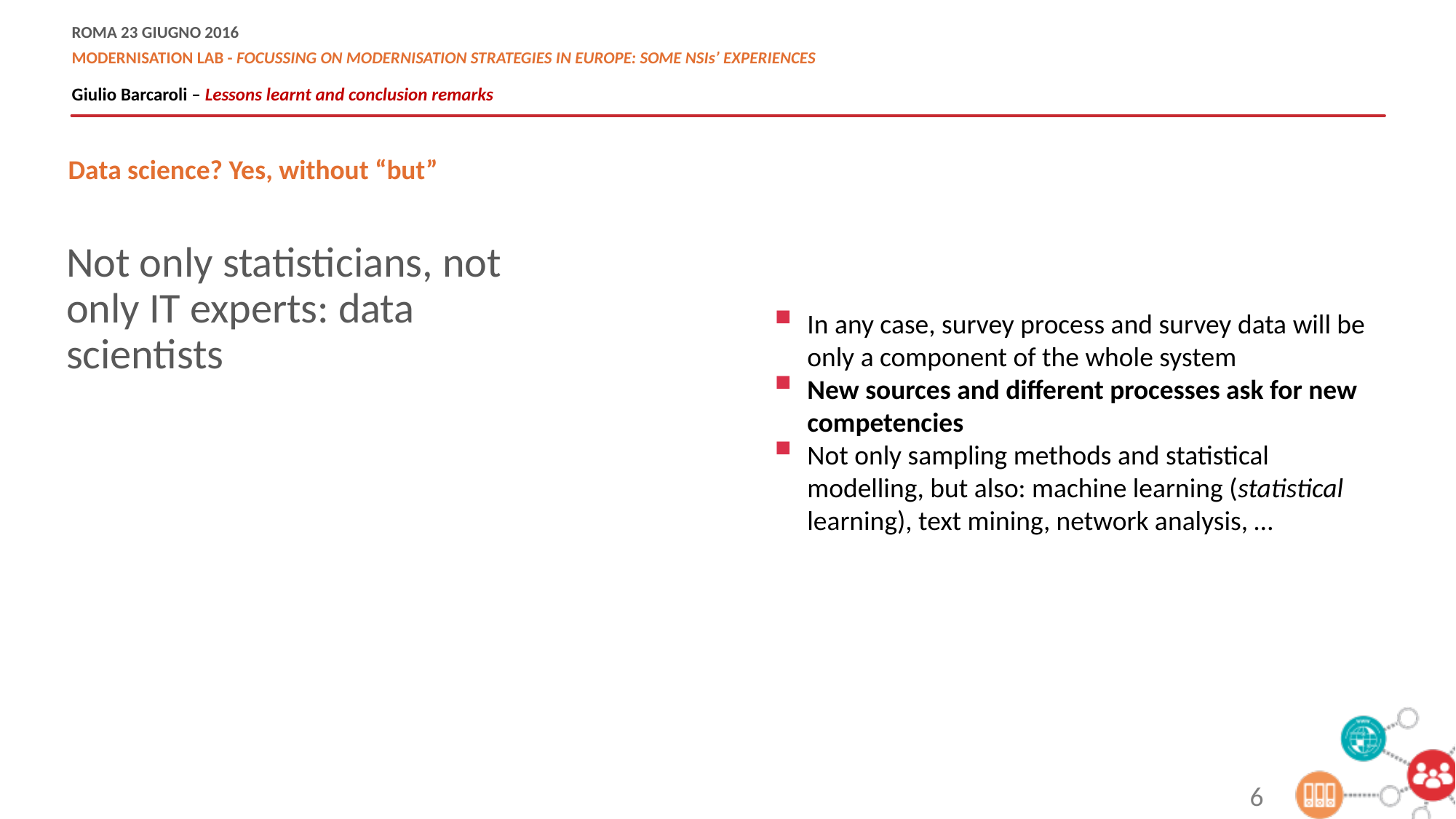

Data science? Yes, without “but”
Not only statisticians, not only IT experts: data scientists

In any case, survey process and survey data will be only a component of the whole system
New sources and different processes ask for new competencies
Not only sampling methods and statistical modelling, but also: machine learning (statistical learning), text mining, network analysis, …

6